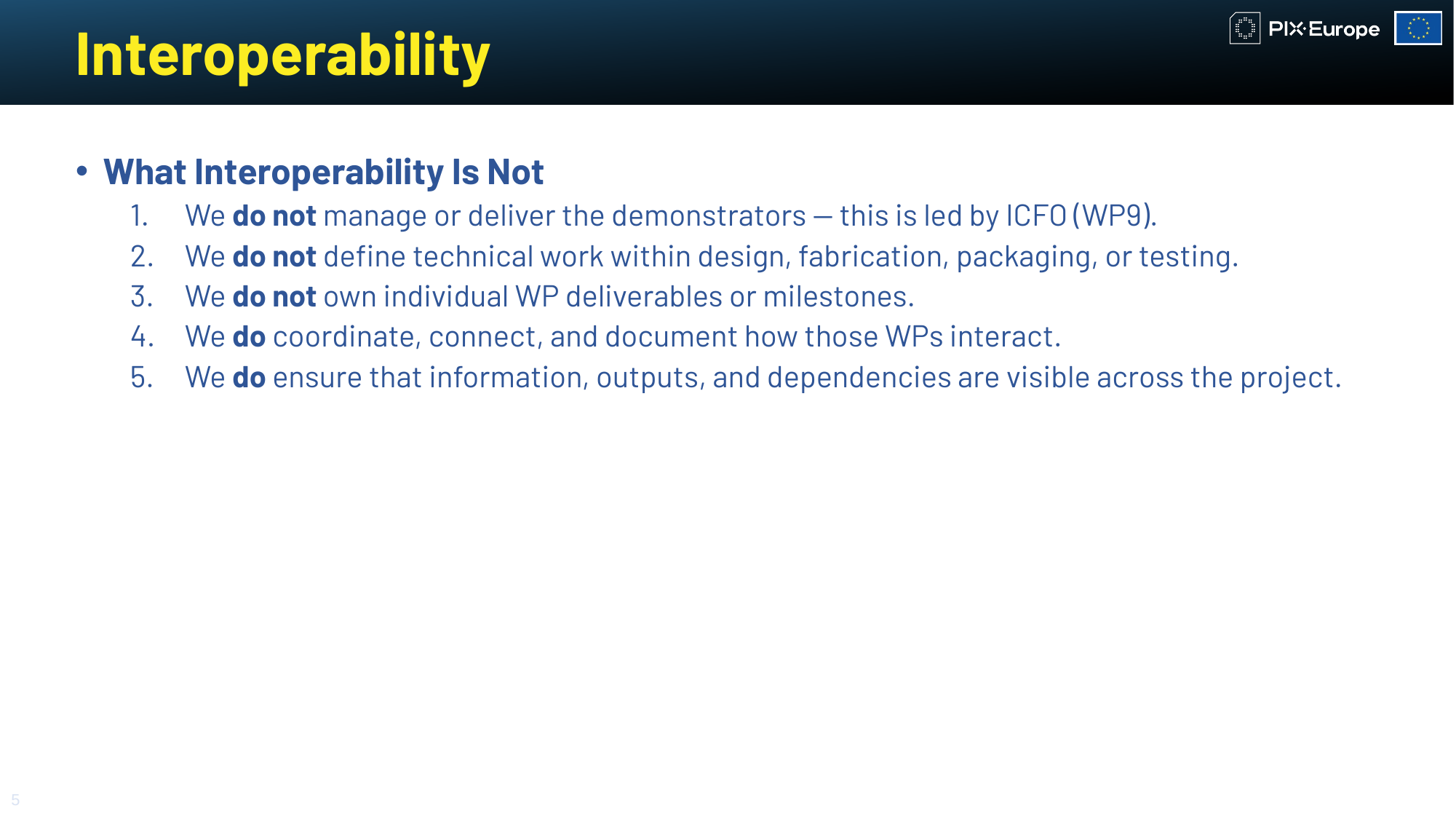

# Interoperability
What Interoperability Is Not
We do not manage or deliver the demonstrators — this is led by ICFO (WP9).
We do not define technical work within design, fabrication, packaging, or testing.
We do not own individual WP deliverables or milestones.
We do coordinate, connect, and document how those WPs interact.
We do ensure that information, outputs, and dependencies are visible across the project.